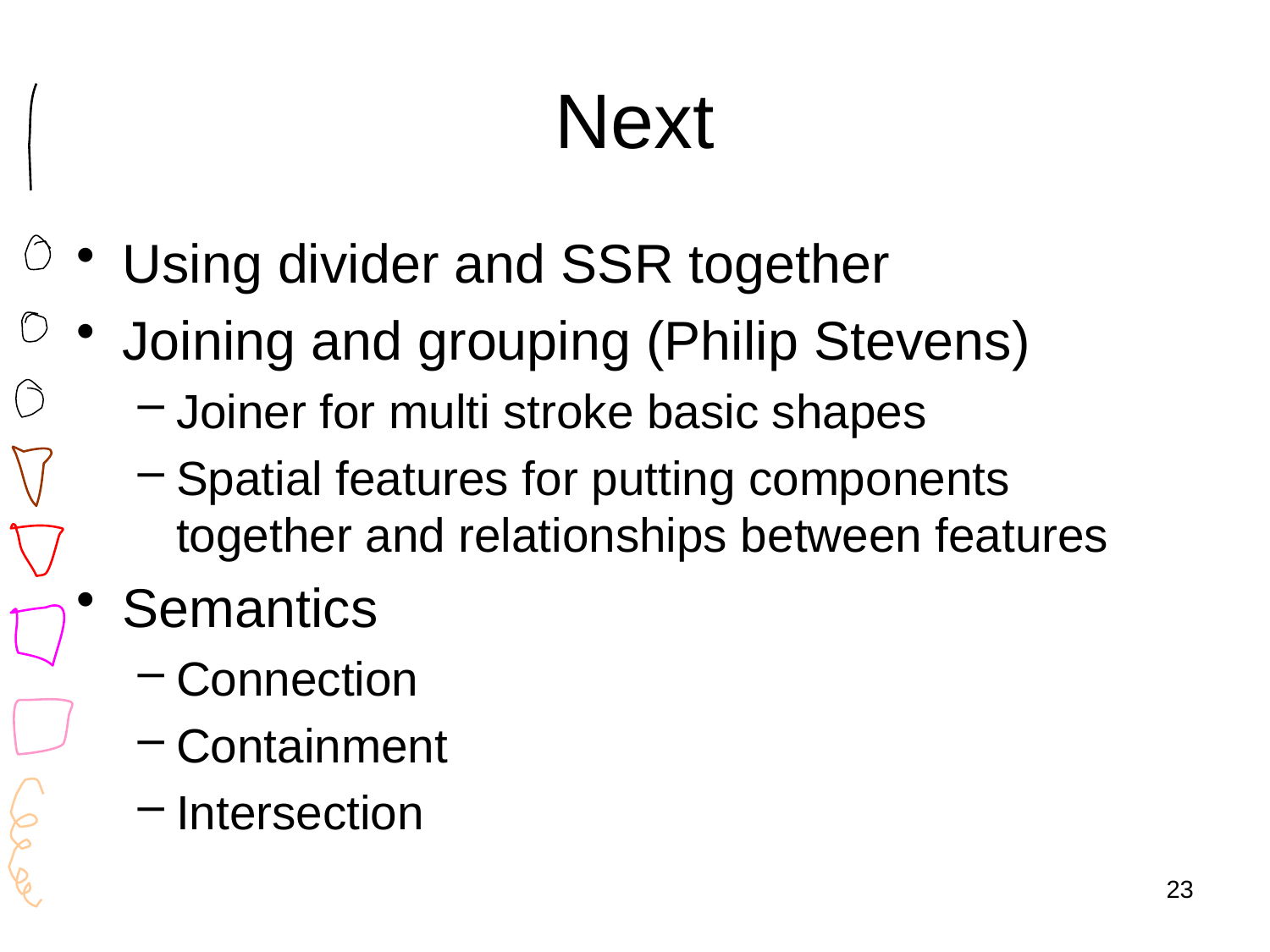

# Next
Using divider and SSR together
Joining and grouping (Philip Stevens)
Joiner for multi stroke basic shapes
Spatial features for putting components together and relationships between features
Semantics
Connection
Containment
Intersection

23